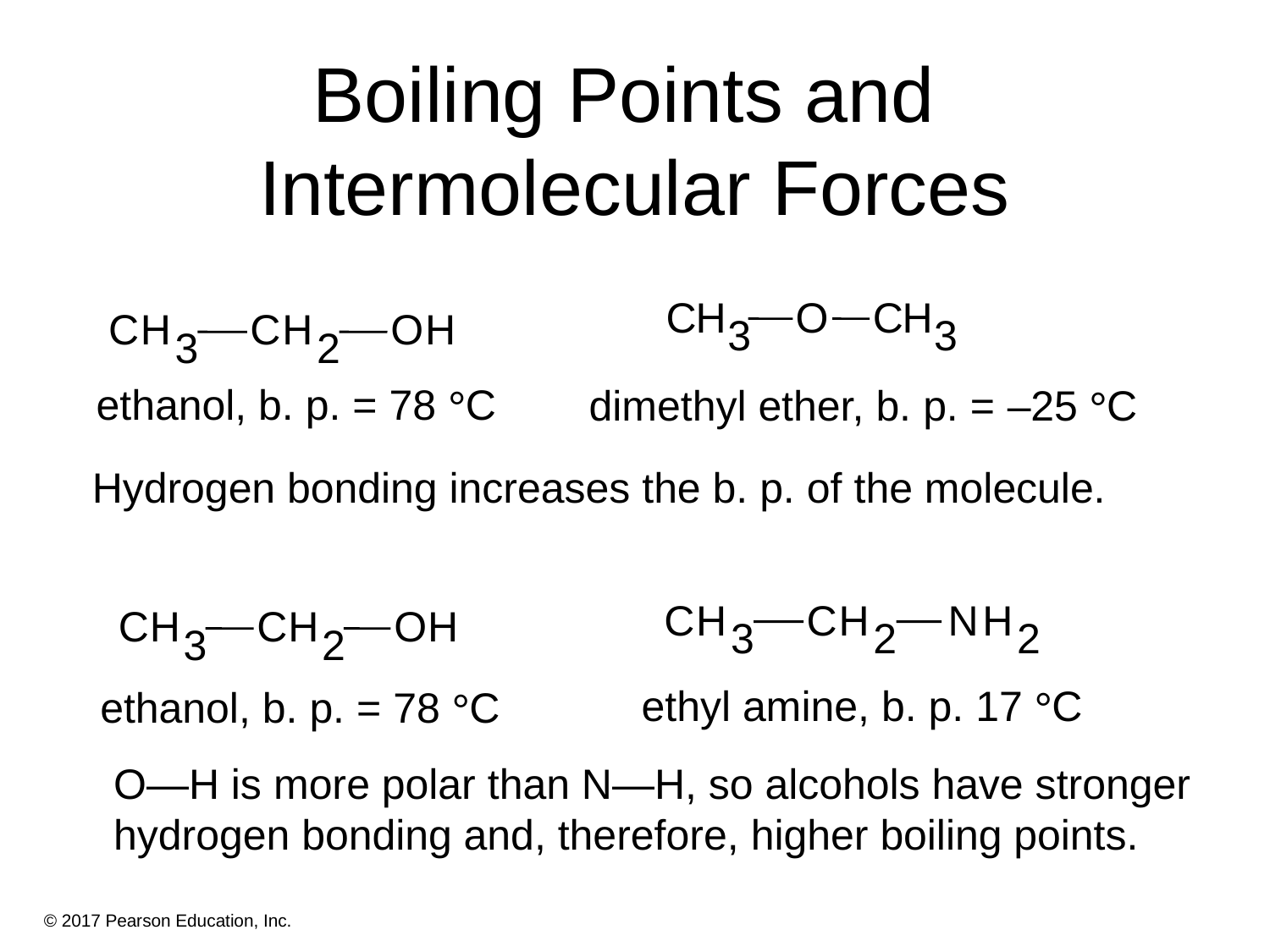

# Boiling Points and Intermolecular Forces

C
H
O
C
H
3
3

C
H
C
H
O
H
3
2

ethanol, b. p. = 78 °C
dimethyl ether, b. p. = –25 °C
Hydrogen bonding increases the b. p. of the molecule.

C
H
C
H
O
H
3
2

C
H
C
H
N
H
3
2
2

ethyl amine, b. p. 17 °C
ethanol, b. p. = 78 °C
O—H is more polar than N—H, so alcohols have stronger
hydrogen bonding and, therefore, higher boiling points.